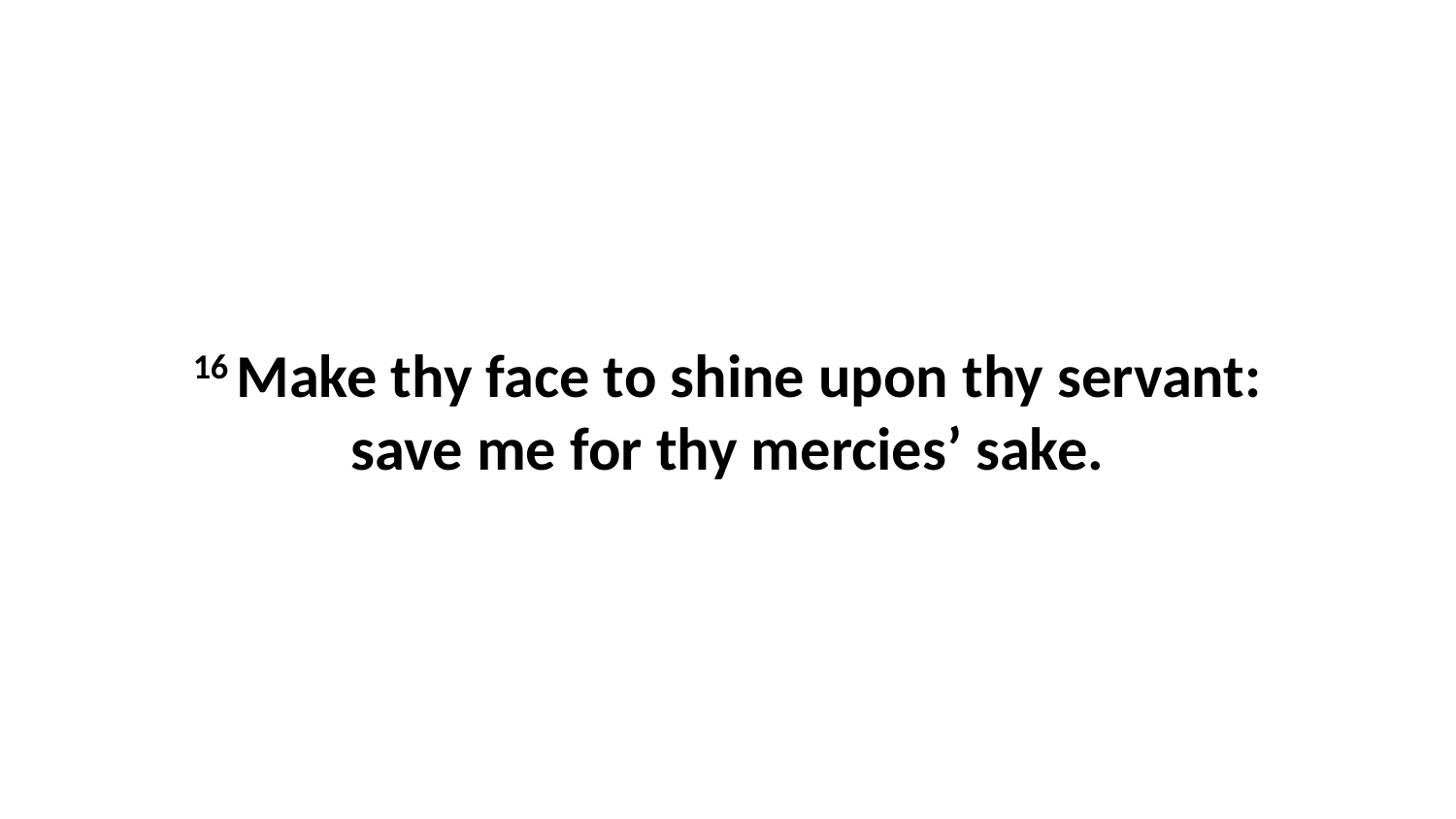

16 Make thy face to shine upon thy servant: save me for thy mercies’ sake.